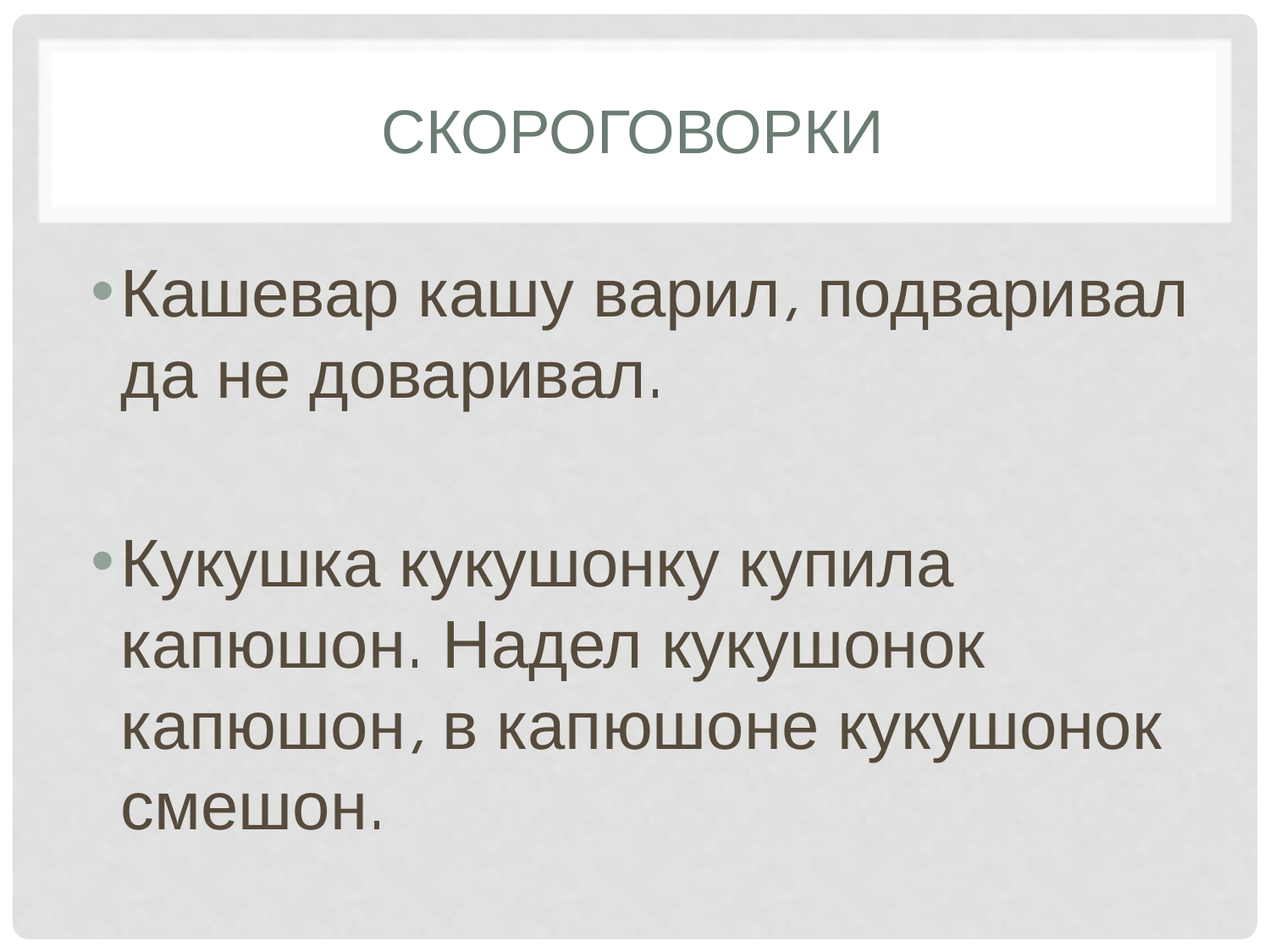

# Скороговорки
Кашевар кашу варил, подваривал да не доваривал.

Кукушка кукушонку купила капюшон. Надел кукушонок капюшон, в капюшоне кукушонок смешон.